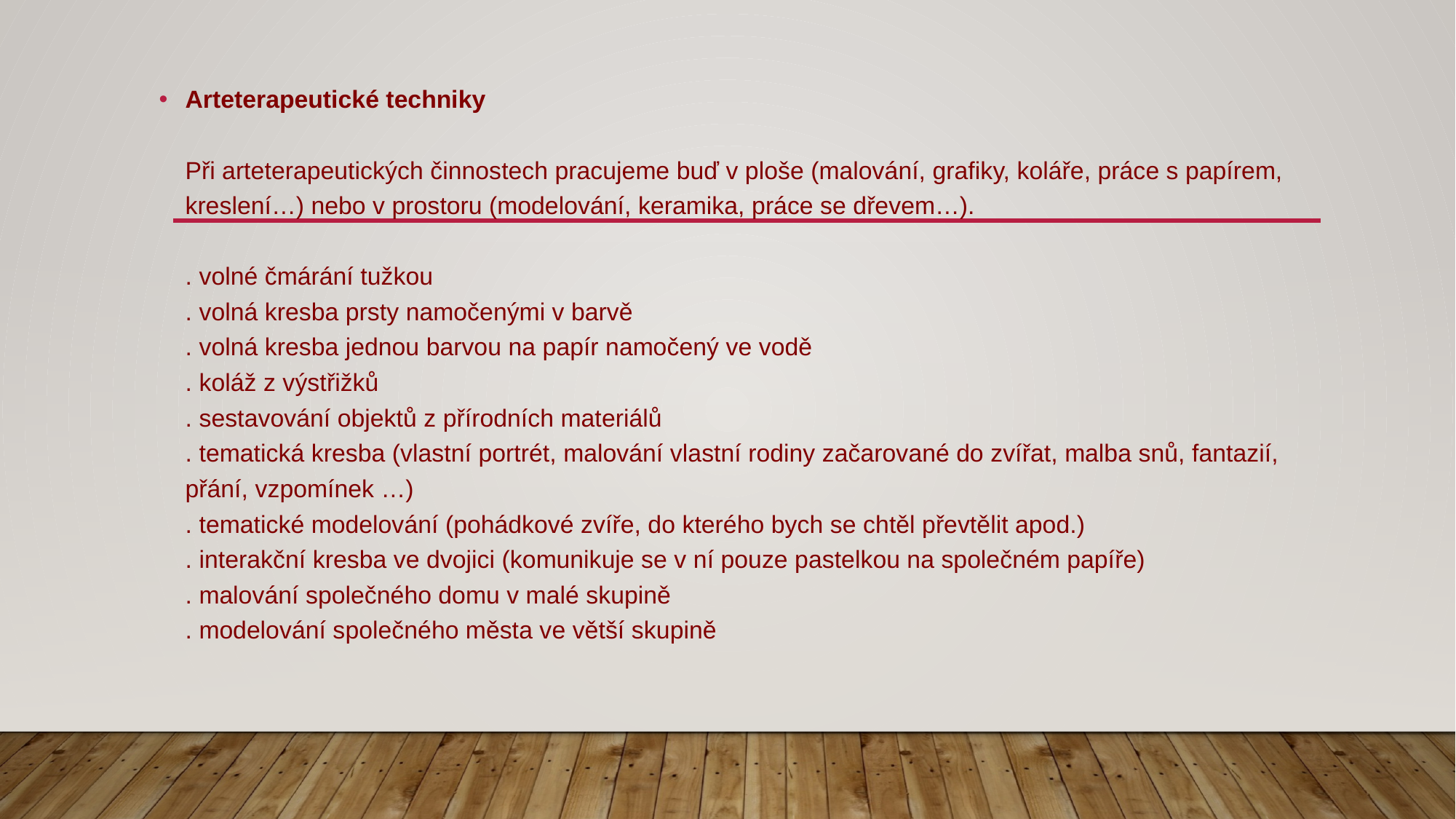

Arteterapeutické techniky
Při arteterapeutických činnostech pracujeme buď v ploše (malování, grafiky, koláře, práce s papírem, kreslení…) nebo v prostoru (modelování, keramika, práce se dřevem…).
. volné čmárání tužkou
. volná kresba prsty namočenými v barvě
. volná kresba jednou barvou na papír namočený ve vodě
. koláž z výstřižků
. sestavování objektů z přírodních materiálů
. tematická kresba (vlastní portrét, malování vlastní rodiny začarované do zvířat, malba snů, fantazií, přání, vzpomínek …)
. tematické modelování (pohádkové zvíře, do kterého bych se chtěl převtělit apod.)
. interakční kresba ve dvojici (komunikuje se v ní pouze pastelkou na společném papíře)
. malování společného domu v malé skupině
. modelování společného města ve větší skupině